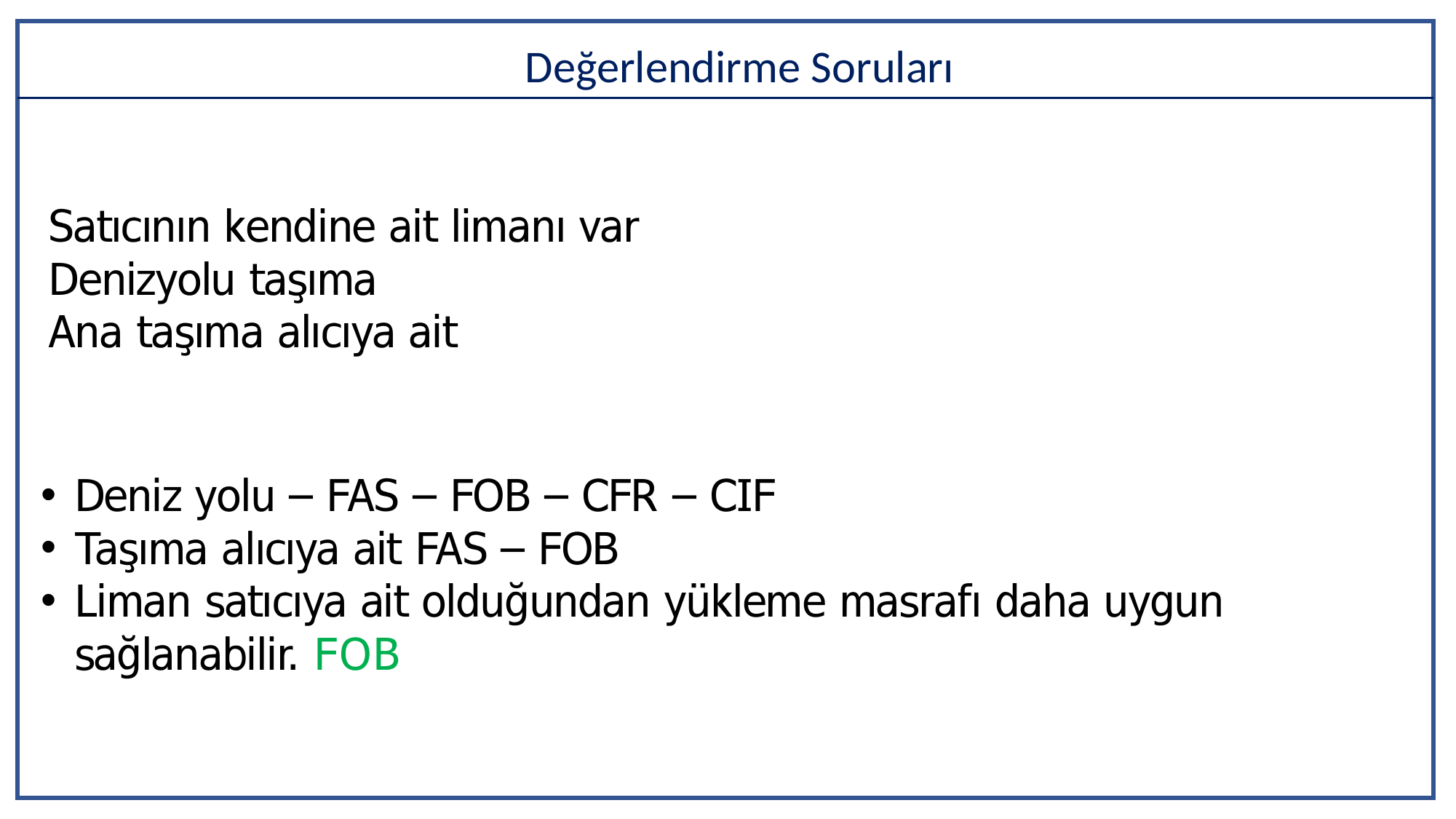

# Değerlendirme Soruları

Satıcının kendine ait limanı var
Denizyolu taşıma
Ana taşıma alıcıya ait

Deniz yolu – FAS – FOB – CFR – CIF
Taşıma alıcıya ait FAS – FOB
Liman satıcıya ait olduğundan yükleme masrafı daha uygun sağlanabilir. FOB